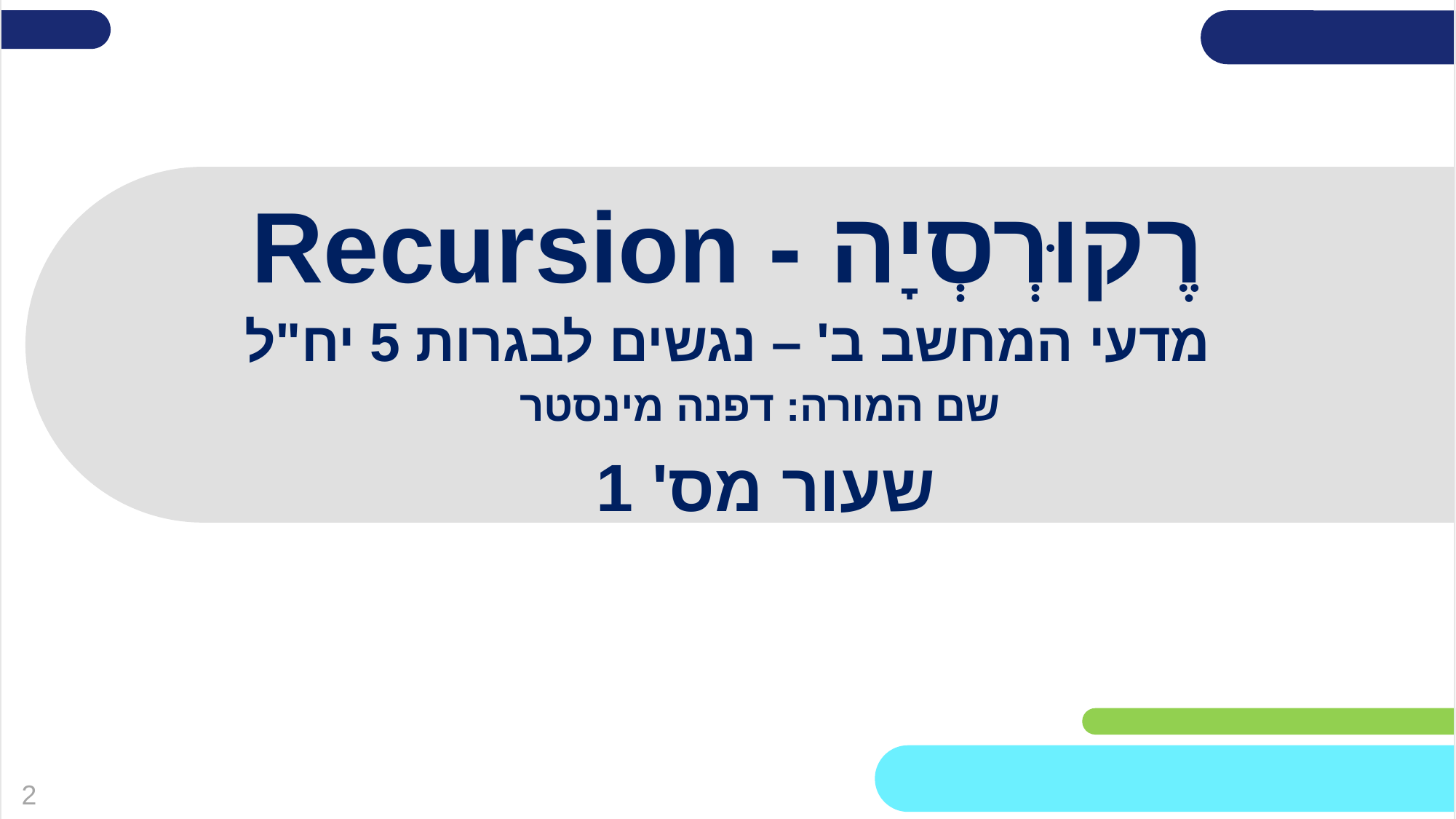

שקופית זו היא חובה
# רֶקוּרְסְיָה - Recursion
מלאו את פרטי השיעור, המקצוע והמורה .
(אין צורך להשאיר את הכיתובים "שם השיעור" , "המקצוע", מחקו אותם וכתבו רק את הפרטים עצמם).
מדעי המחשב ב' – נגשים לבגרות 5 יח"ל
שם המורה: דפנה מינסטר
שעור מס' 1